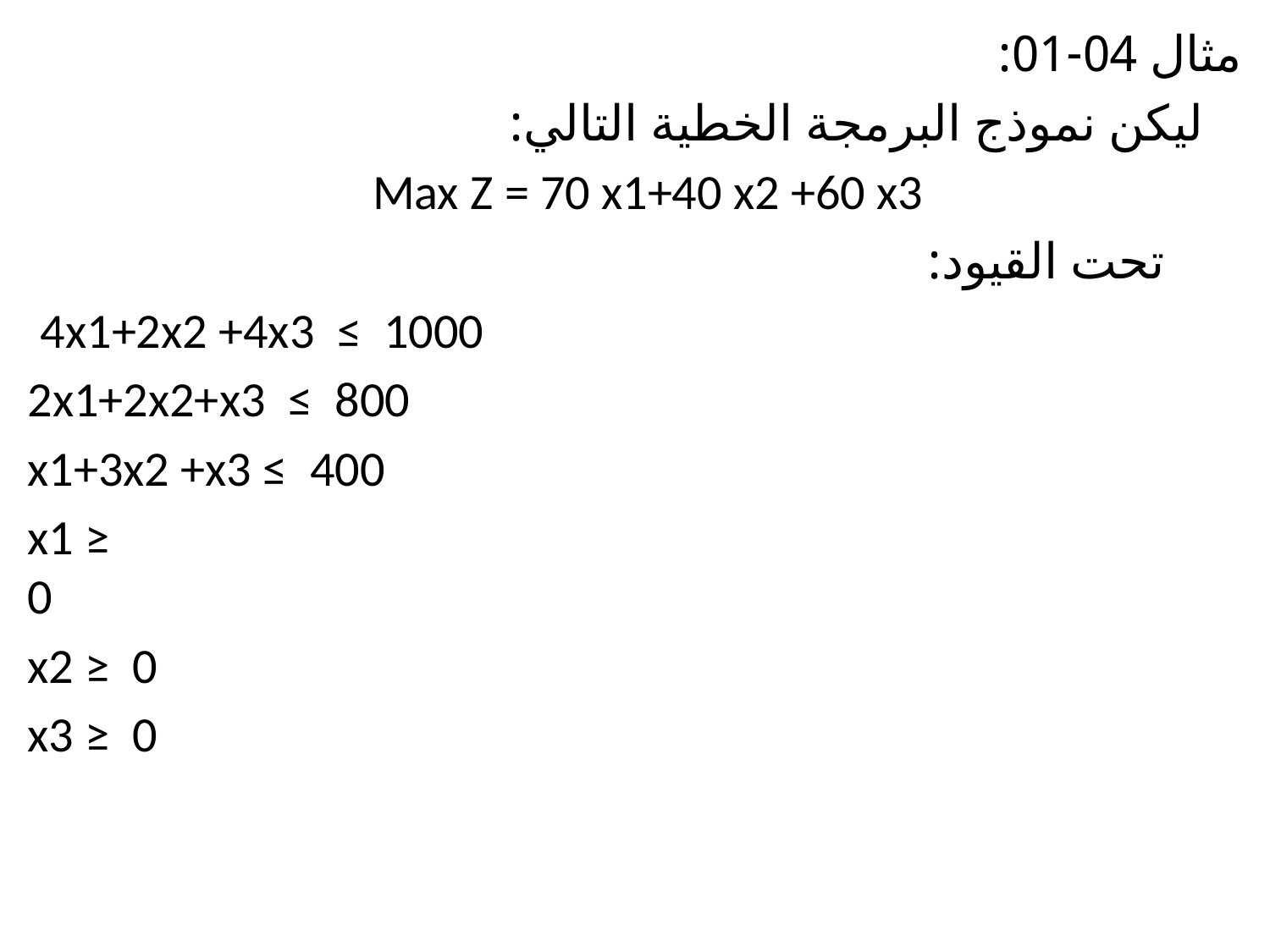

مثال 04-01:
   ليكن نموذج البرمجة الخطية التالي:
Max Z = 70 x1+40 x2 +60 x3
      تحت القيود:
          4x1+2x2 +4x3  ≤  1000
            2x1+2x2+x3  ≤  800
          x1+3x2 +x3 ≤  400
                                                                                     x1 ≥  0
                                                       x2 ≥  0
                                                       x3 ≥  0